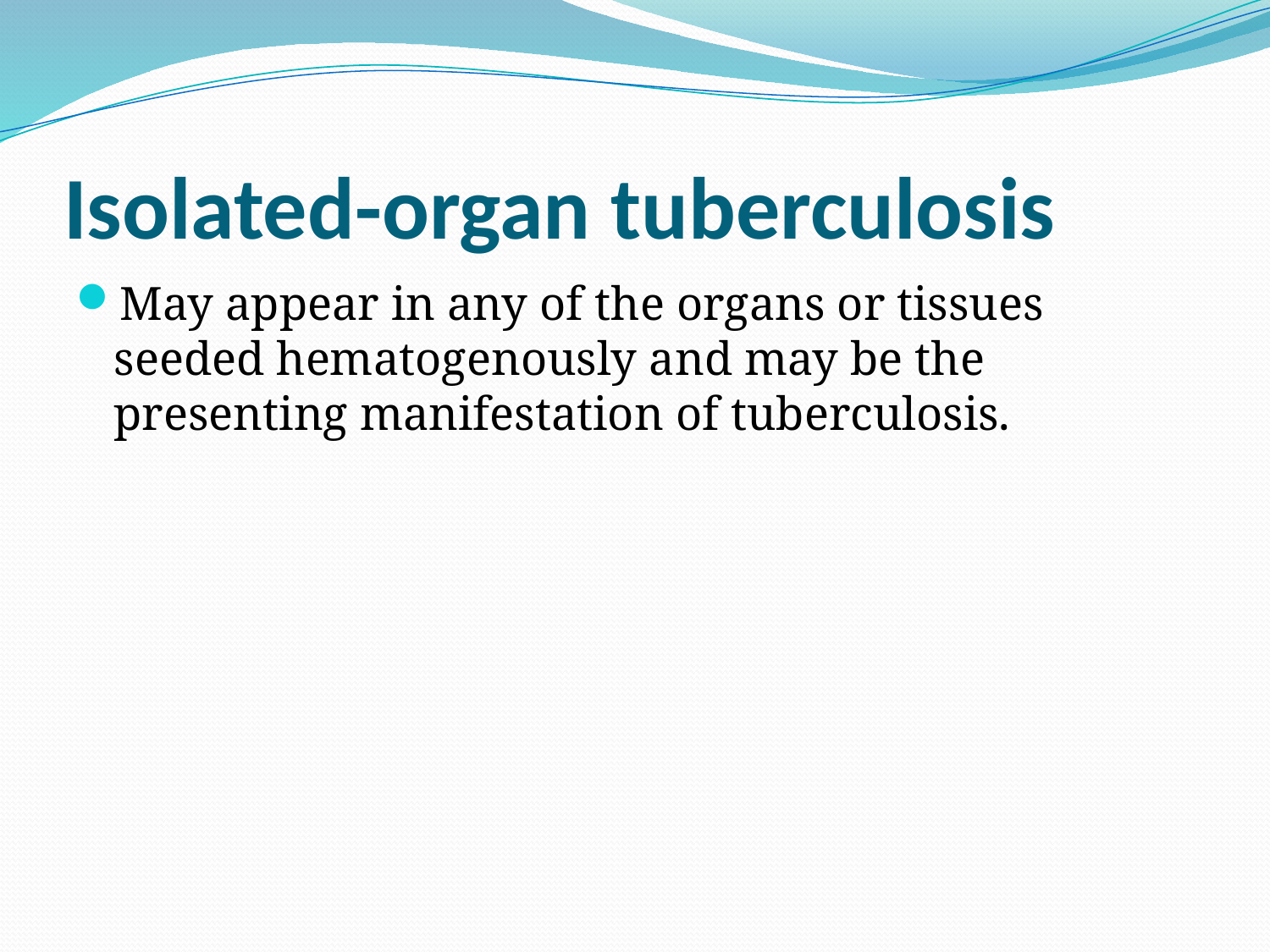

# Isolated-organ tuberculosis
May appear in any of the organs or tissues seeded hematogenously and may be the presenting manifestation of tuberculosis.